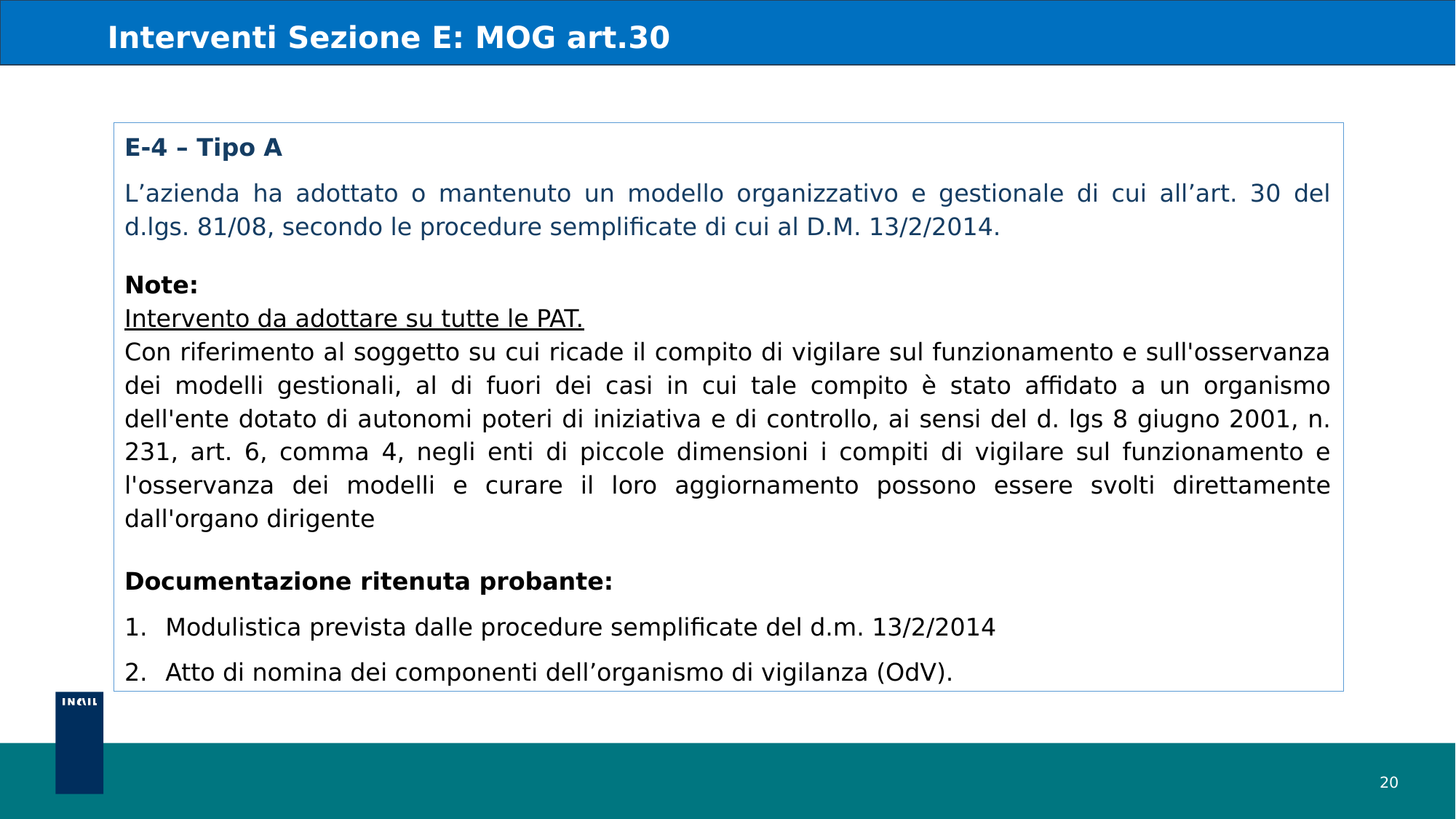

Interventi Sezione E: MOG art.30
E-4 – Tipo A
L’azienda ha adottato o mantenuto un modello organizzativo e gestionale di cui all’art. 30 del d.lgs. 81/08, secondo le procedure semplificate di cui al D.M. 13/2/2014.

Note:
Intervento da adottare su tutte le PAT.
Con riferimento al soggetto su cui ricade il compito di vigilare sul funzionamento e sull'osservanza dei modelli gestionali, al di fuori dei casi in cui tale compito è stato affidato a un organismo dell'ente dotato di autonomi poteri di iniziativa e di controllo, ai sensi del d. lgs 8 giugno 2001, n. 231, art. 6, comma 4, negli enti di piccole dimensioni i compiti di vigilare sul funzionamento e l'osservanza dei modelli e curare il loro aggiornamento possono essere svolti direttamente dall'organo dirigente

Documentazione ritenuta probante:
Modulistica prevista dalle procedure semplificate del d.m. 13/2/2014
Atto di nomina dei componenti dell’organismo di vigilanza (OdV).
20